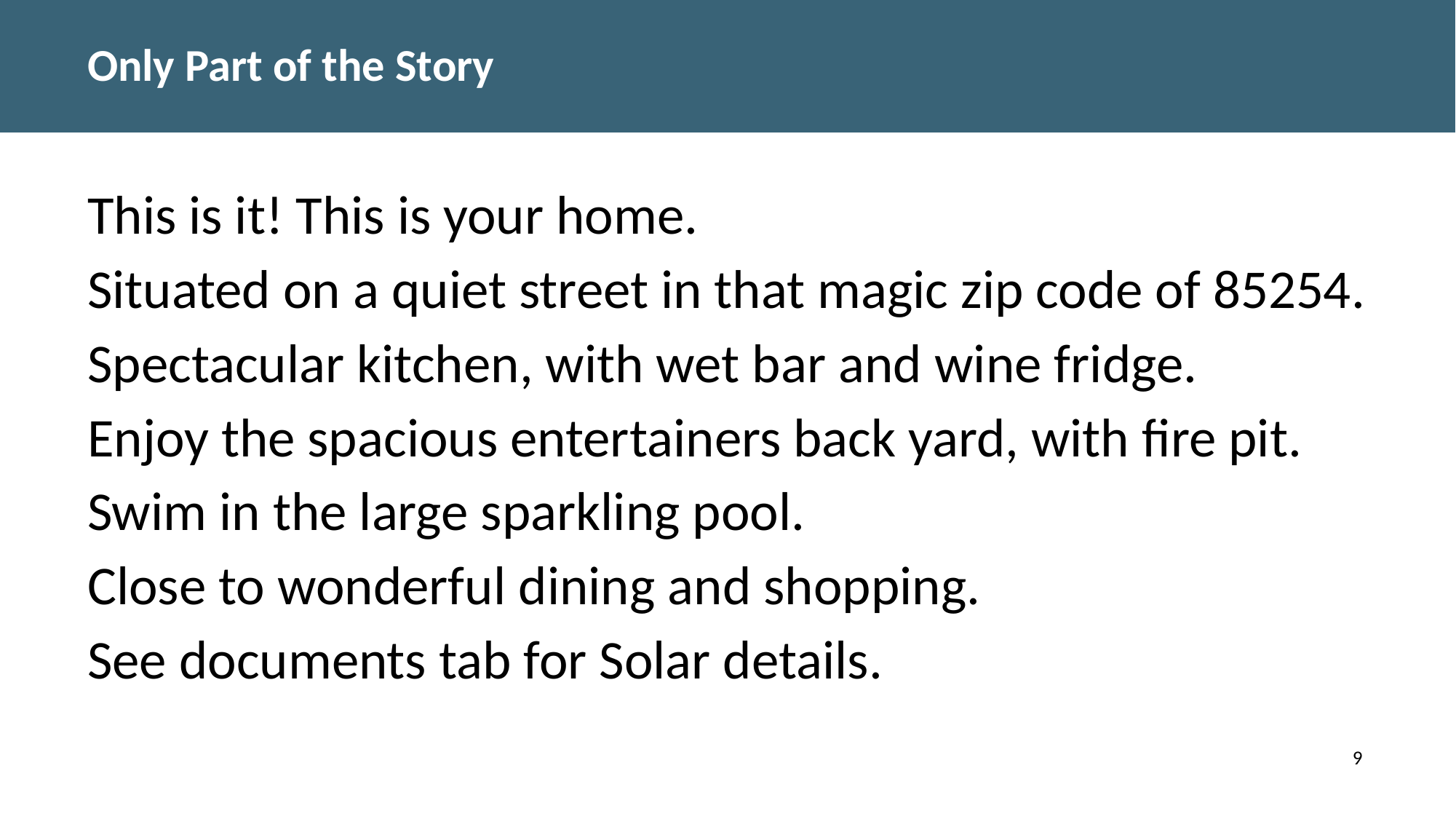

# Only Part of the Story
This is it! This is your home.
Situated on a quiet street in that magic zip code of 85254.
Spectacular kitchen, with wet bar and wine fridge.
Enjoy the spacious entertainers back yard, with fire pit.
Swim in the large sparkling pool.
Close to wonderful dining and shopping.
See documents tab for Solar details.